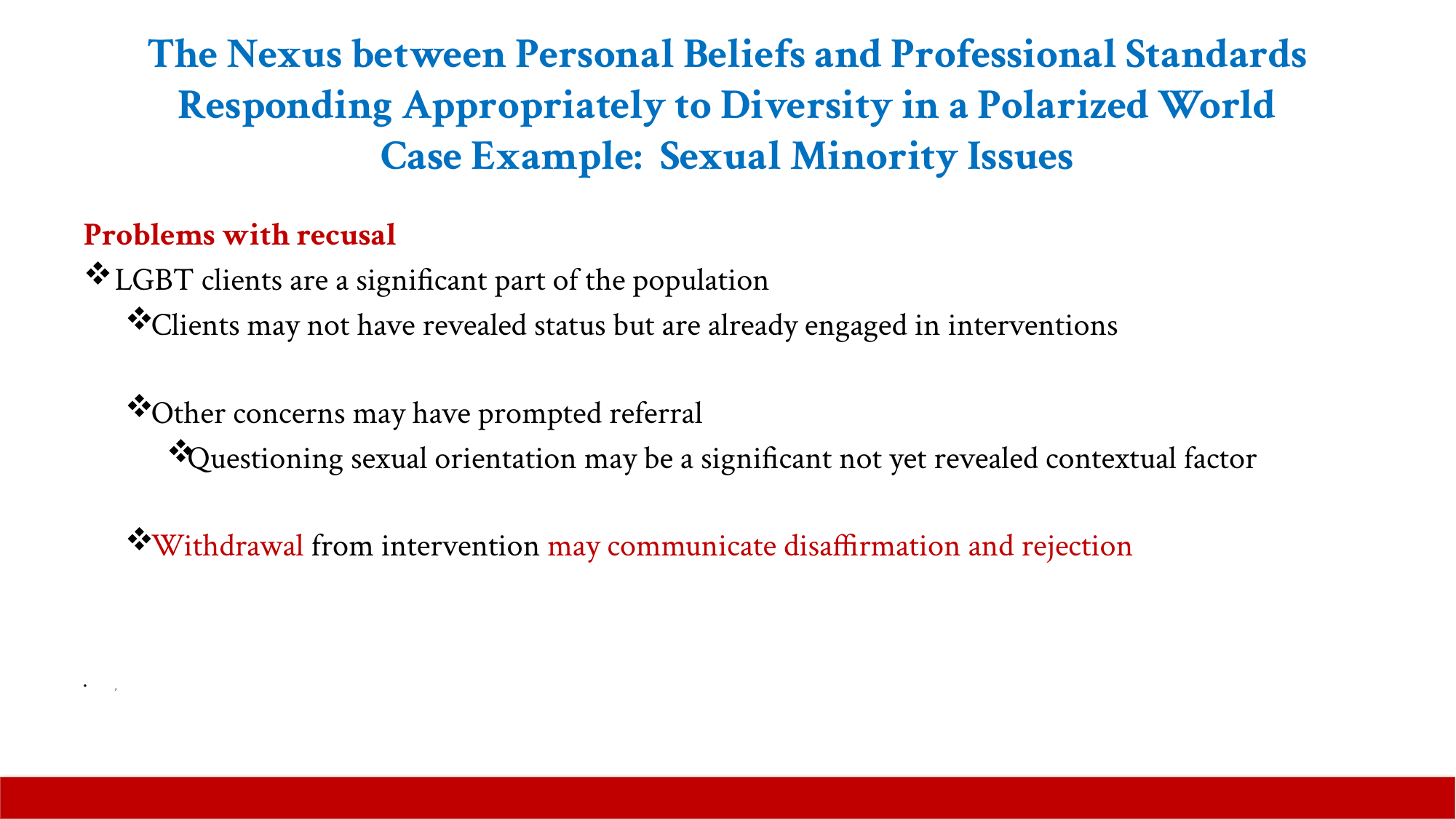

# The Nexus between Personal Beliefs and Professional Standards Responding Appropriately to Diversity in a Polarized World Case Example:  Sexual Minority Issues
Problems with recusal
LGBT clients are a significant part of the population
Clients may not have revealed status but are already engaged in interventions

Other concerns may have prompted referral
Questioning sexual orientation may be a significant not yet revealed contextual factor

Withdrawal from intervention may communicate disaffirmation and rejection

,